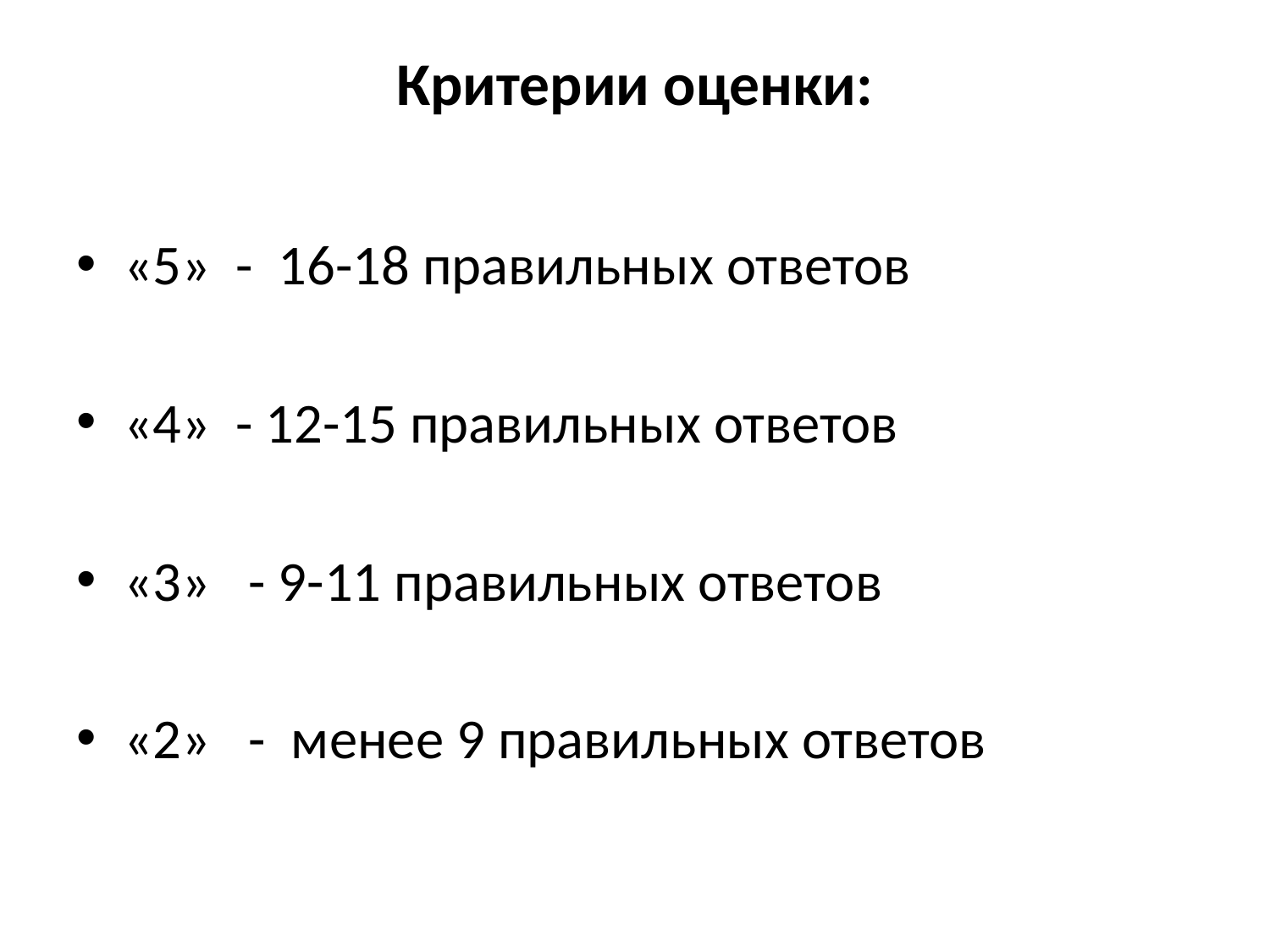

# Критерии оценки:
«5»  -  16-18 правильных ответов

«4»  - 12-15 правильных ответов

«3»   - 9-11 правильных ответов

«2»   -  менее 9 правильных ответов